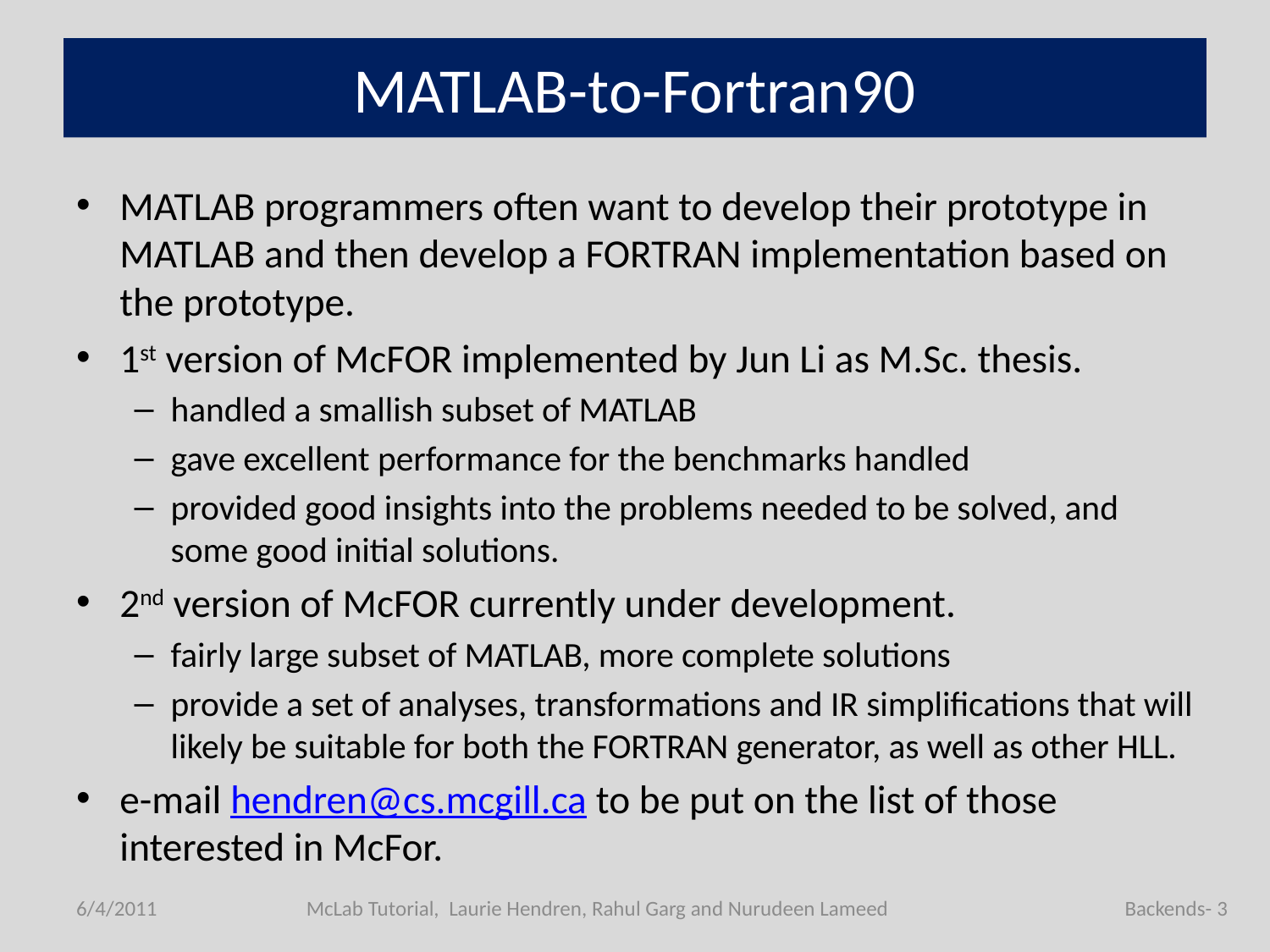

# MATLAB-to-Fortran90
MATLAB programmers often want to develop their prototype in MATLAB and then develop a FORTRAN implementation based on the prototype.
1st version of McFOR implemented by Jun Li as M.Sc. thesis.
handled a smallish subset of MATLAB
gave excellent performance for the benchmarks handled
provided good insights into the problems needed to be solved, and some good initial solutions.
2nd version of McFOR currently under development.
fairly large subset of MATLAB, more complete solutions
provide a set of analyses, transformations and IR simplifications that will likely be suitable for both the FORTRAN generator, as well as other HLL.
e-mail hendren@cs.mcgill.ca to be put on the list of those interested in McFor.

6/4/2011
McLab Tutorial,  Laurie Hendren, Rahul Garg and Nurudeen Lameed
Backends- 3